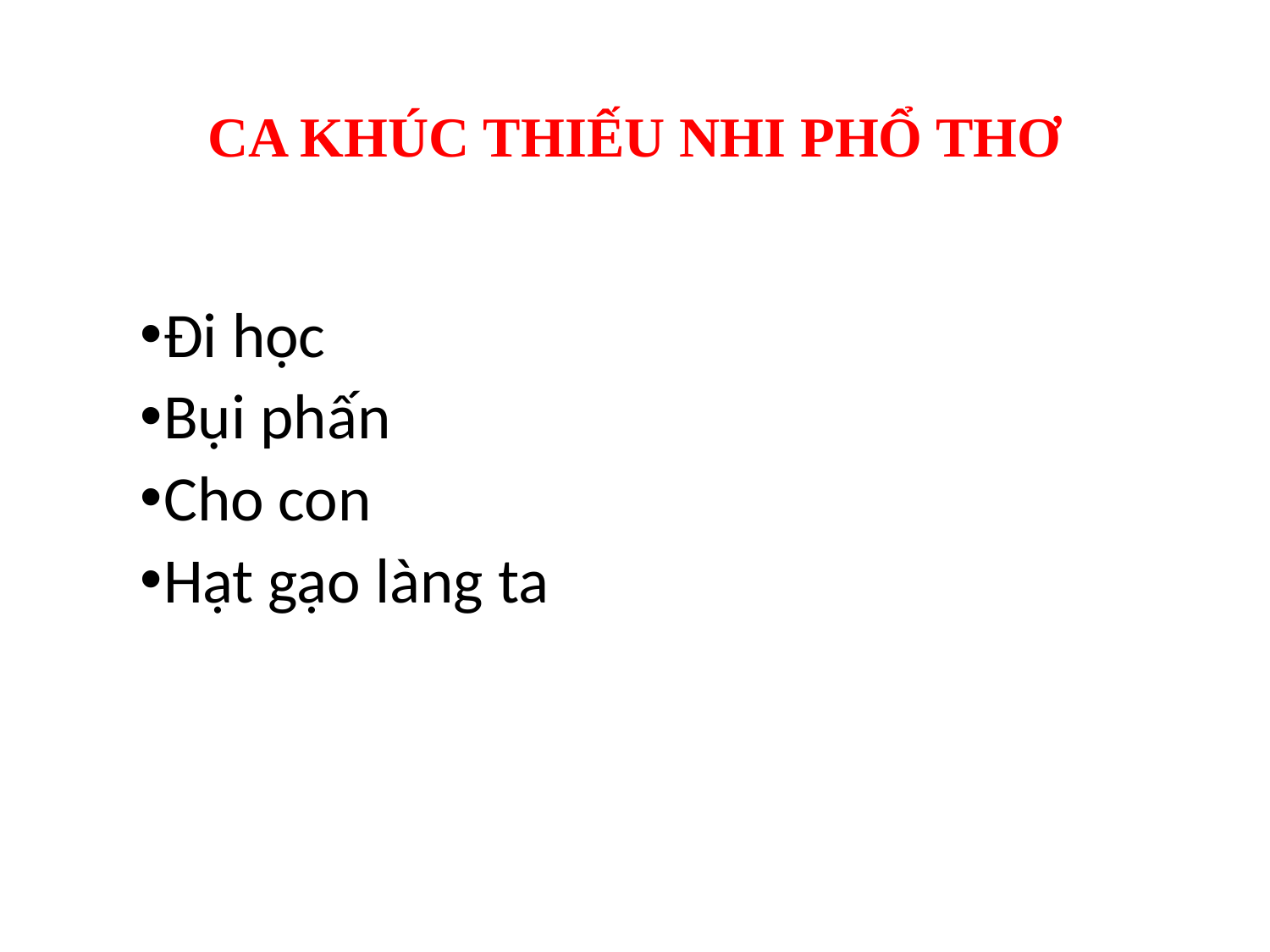

# CA KHÚC THIẾU NHI PHỔ THƠ
Đi học
Bụi phấn
Cho con
Hạt gạo làng ta